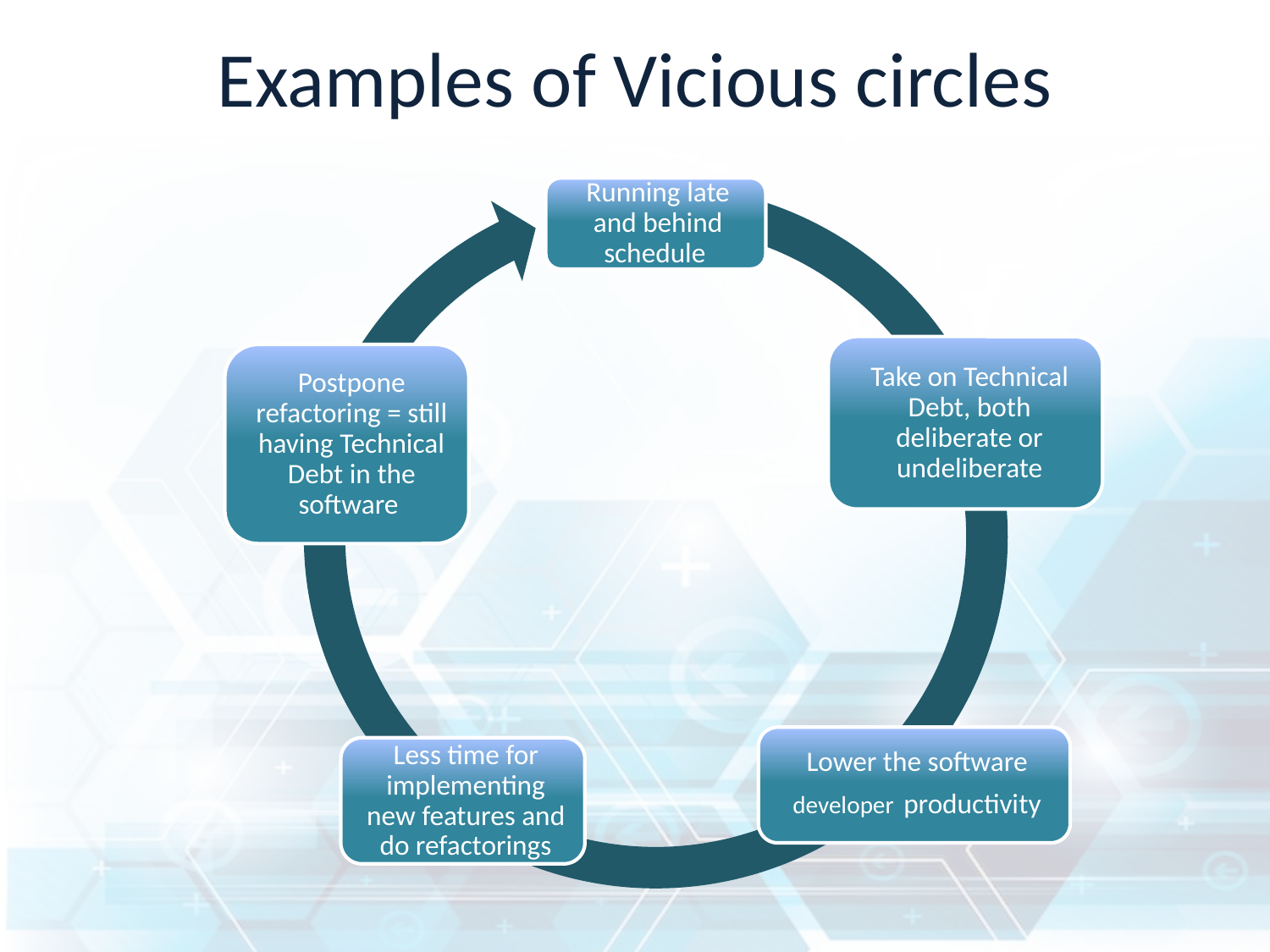

# Examples of Vicious circles
Running late and behind schedule
Take on Technical Debt, both deliberate or undeliberate
Lower the software developer productivity
Less time for implementing new features and do refactorings
Postpone refactoring = still having Technical Debt in the software